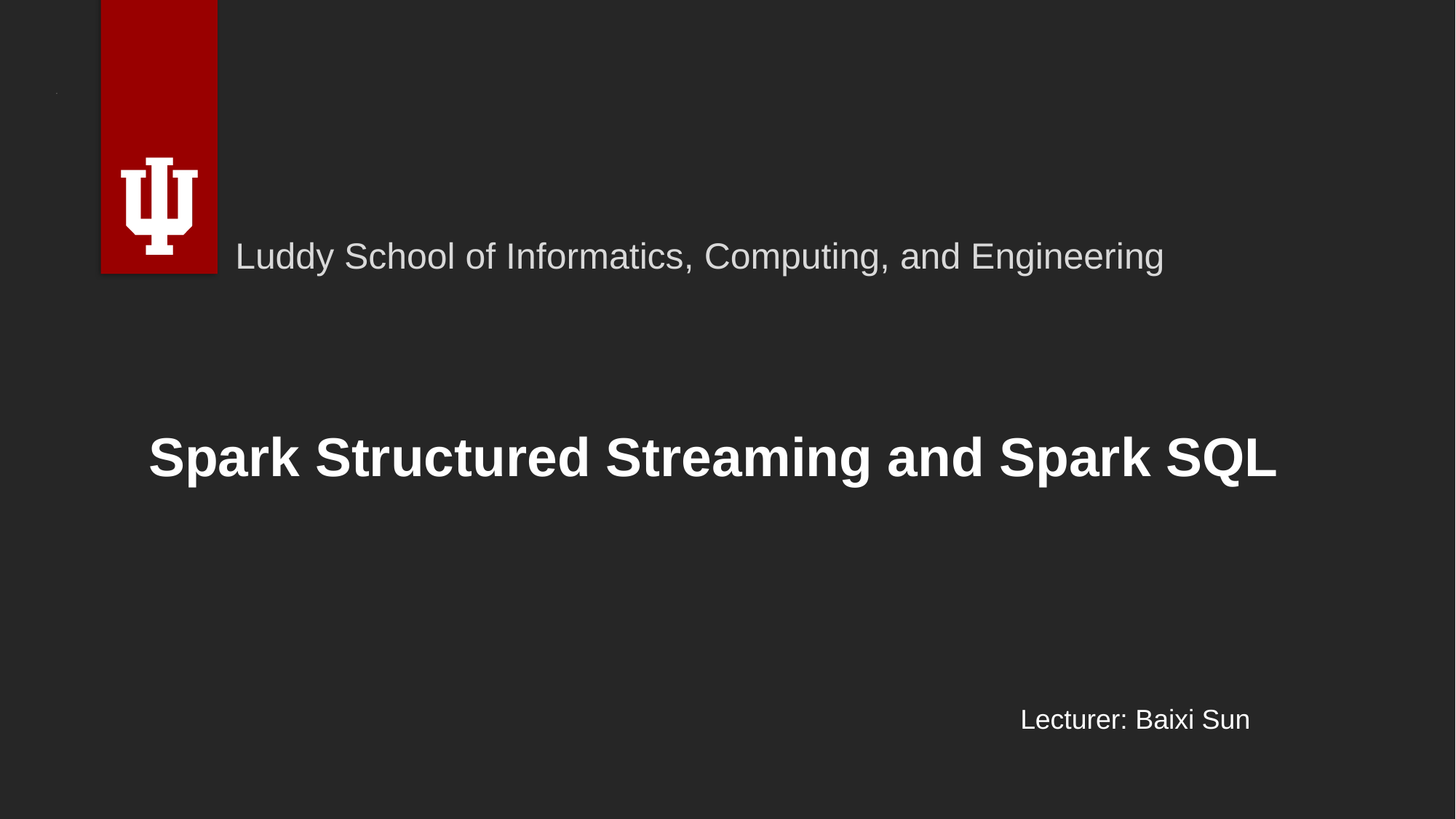

Luddy School of Informatics, Computing, and Engineering
# Spark Structured Streaming and Spark SQL

Lecturer: Baixi Sun